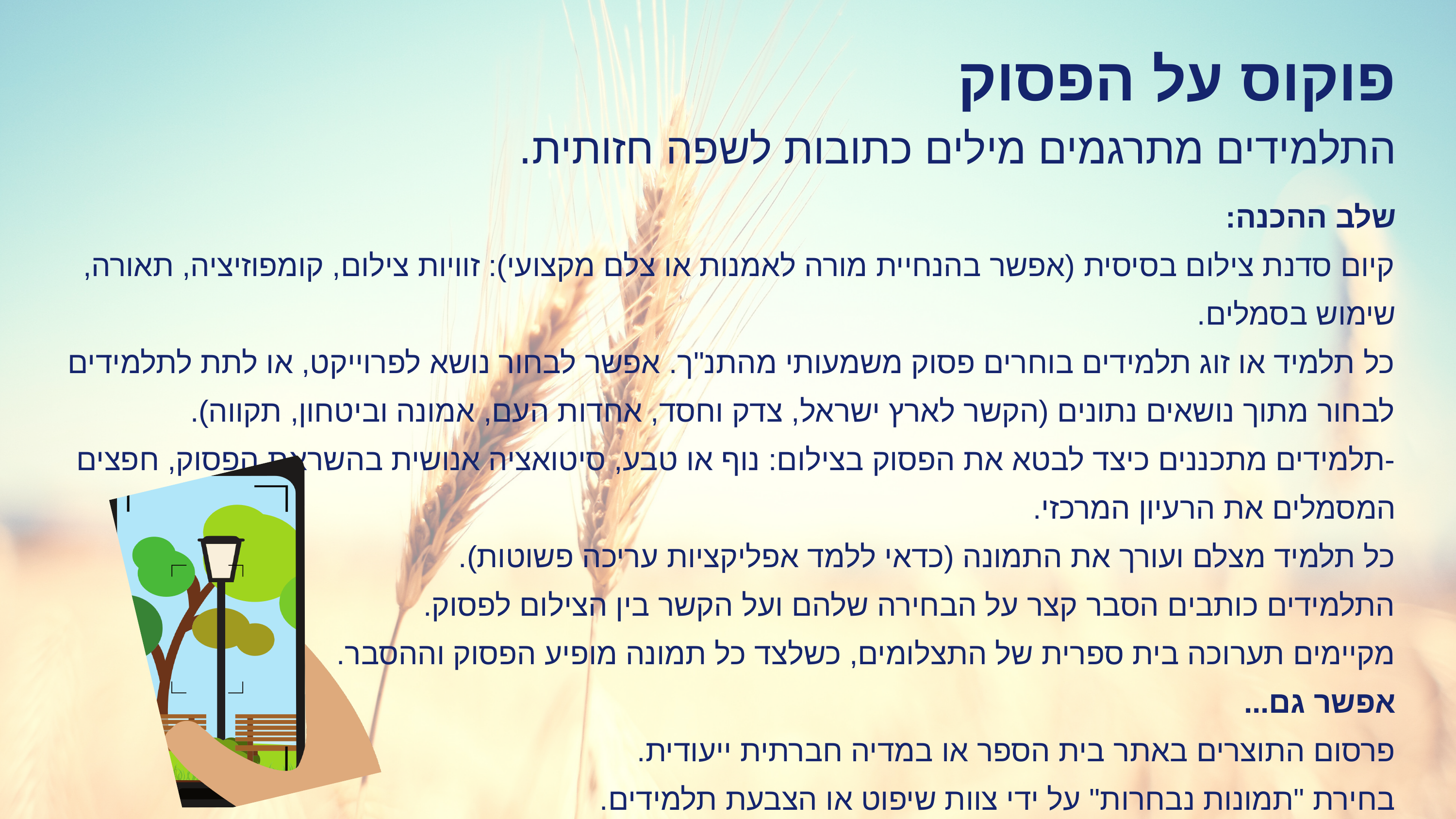

פוקוס על הפסוק
התלמידים מתרגמים מילים כתובות לשפה חזותית.

שלב ההכנה:
קיום סדנת צילום בסיסית (אפשר בהנחיית מורה לאמנות או צלם מקצועי): זוויות צילום, קומפוזיציה, תאורה, שימוש בסמלים.
כל תלמיד או זוג תלמידים בוחרים פסוק משמעותי מהתנ"ך. אפשר לבחור נושא לפרוייקט, או לתת לתלמידים לבחור מתוך נושאים נתונים (הקשר לארץ ישראל, צדק וחסד, אחדות העם, אמונה וביטחון, תקווה).
-תלמידים מתכננים כיצד לבטא את הפסוק בצילום: נוף או טבע, סיטואציה אנושית בהשראת הפסוק, חפצים המסמלים את הרעיון המרכזי.
כל תלמיד מצלם ועורך את התמונה (כדאי ללמד אפליקציות עריכה פשוטות).
התלמידים כותבים הסבר קצר על הבחירה שלהם ועל הקשר בין הצילום לפסוק.
מקיימים תערוכה בית ספרית של התצלומים, כשלצד כל תמונה מופיע הפסוק וההסבר.
אפשר גם...
פרסום התוצרים באתר בית הספר או במדיה חברתית ייעודית.
בחירת "תמונות נבחרות" על ידי צוות שיפוט או הצבעת תלמידים.